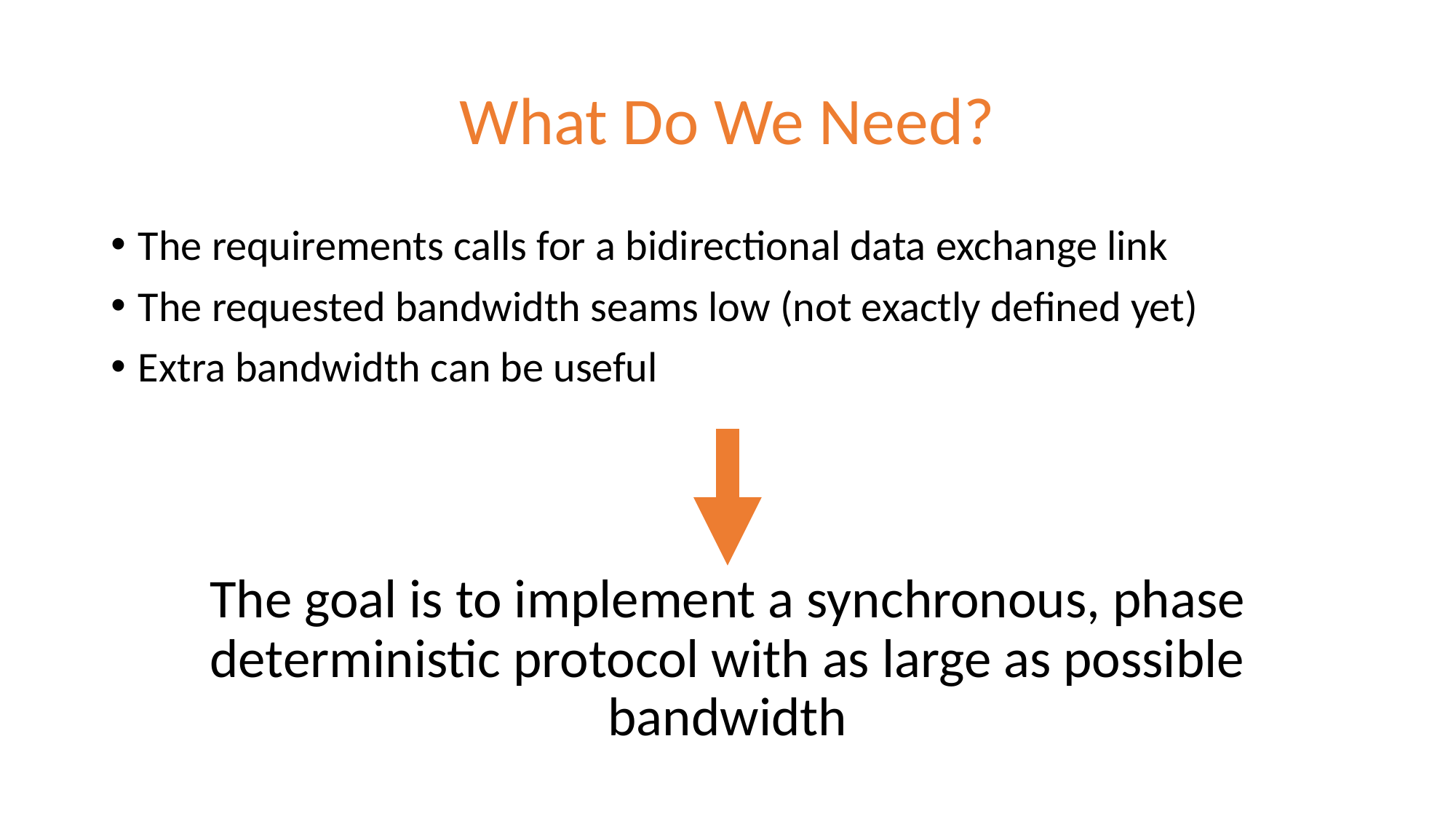

# What Do We Need?
The requirements calls for a bidirectional data exchange link
The requested bandwidth seams low (not exactly defined yet)
Extra bandwidth can be useful

The goal is to implement a synchronous, phase deterministic protocol with as large as possible bandwidth